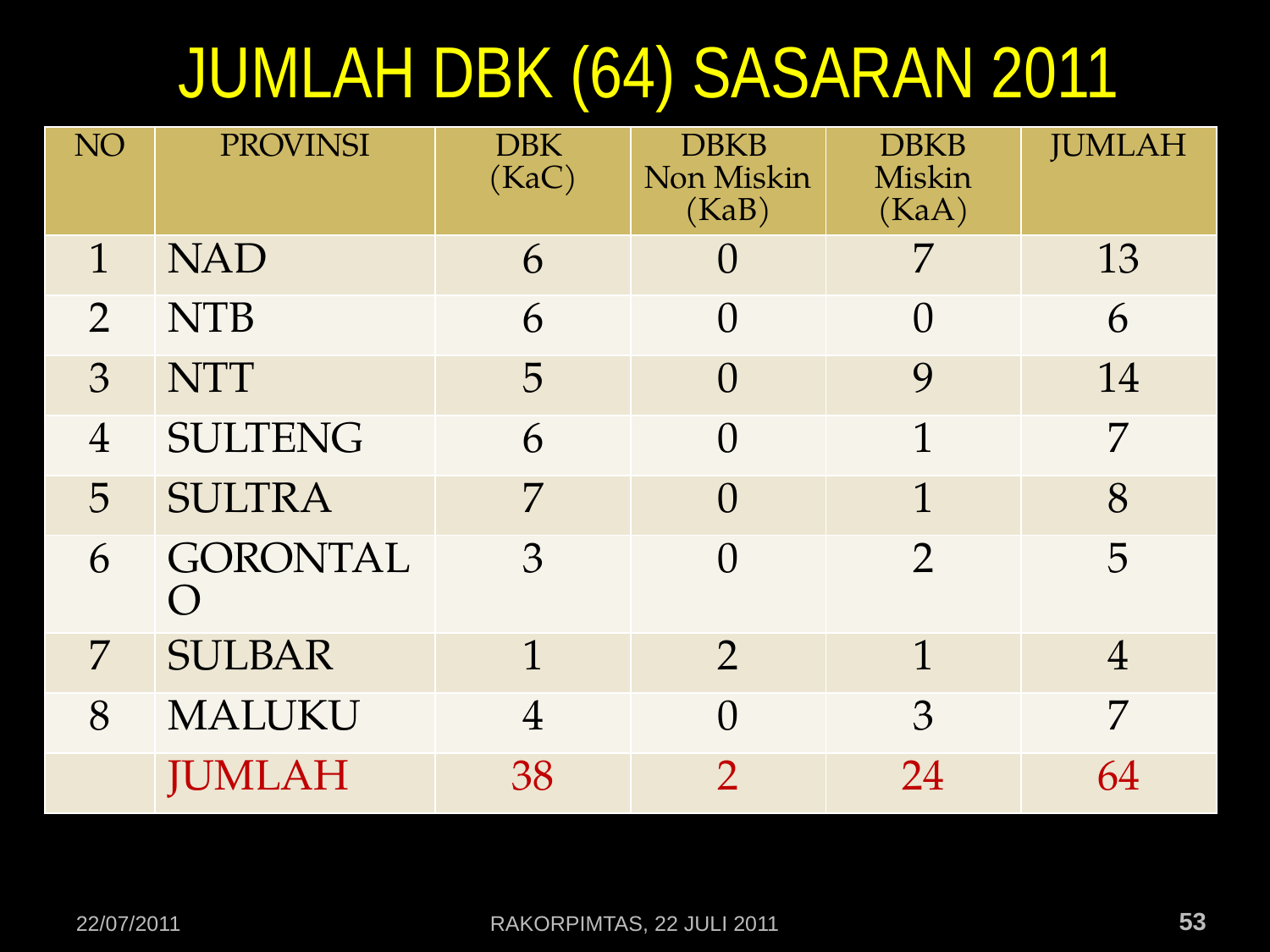

# JUMLAH DBK (64) SASARAN 2011
| NO | PROVINSI | DBK (KaC) | DBKB Non Miskin (KaB) | DBKB Miskin (KaA) | JUMLAH |
| --- | --- | --- | --- | --- | --- |
| 1 | NAD | 6 | 0 | 7 | 13 |
| 2 | NTB | 6 | 0 | 0 | 6 |
| 3 | NTT | 5 | 0 | 9 | 14 |
| 4 | SULTENG | 6 | 0 | 1 | 7 |
| 5 | SULTRA | 7 | 0 | 1 | 8 |
| 6 | GORONTALO | 3 | 0 | 2 | 5 |
| 7 | SULBAR | 1 | 2 | 1 | 4 |
| 8 | MALUKU | 4 | 0 | 3 | 7 |
|  | JUMLAH | 38 | 2 | 24 | 64 |
22/07/2011
RAKORPIMTAS, 22 JULI 2011
53